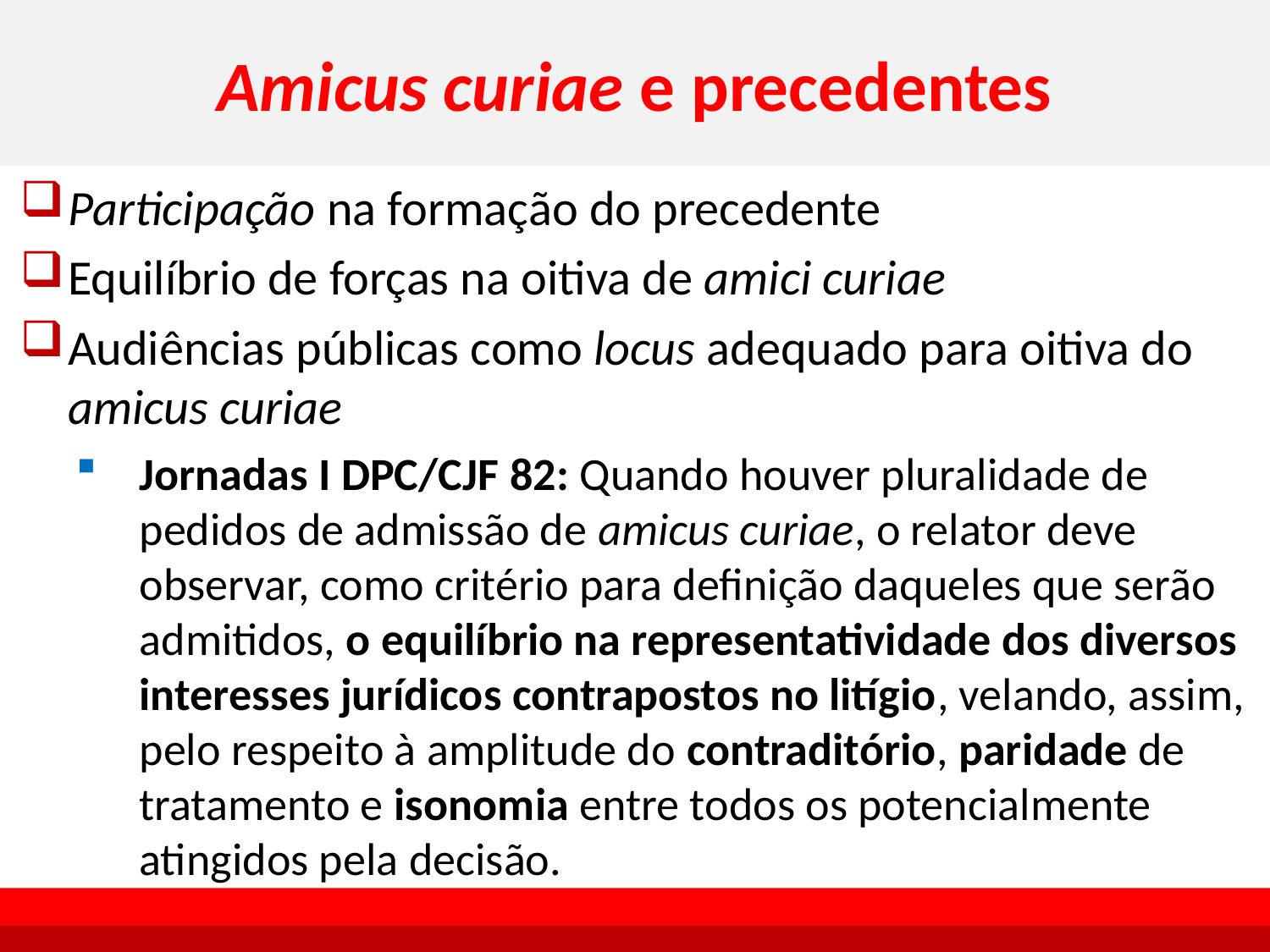

# Amicus curiae e precedentes
Participação na formação do precedente
Equilíbrio de forças na oitiva de amici curiae
Audiências públicas como locus adequado para oitiva do amicus curiae
Jornadas I DPC/CJF 82: Quando houver pluralidade de pedidos de admissão de amicus curiae, o relator deve observar, como critério para definição daqueles que serão admitidos, o equilíbrio na representatividade dos diversos interesses jurídicos contrapostos no litígio, velando, assim, pelo respeito à amplitude do contraditório, paridade de tratamento e isonomia entre todos os potencialmente atingidos pela decisão.